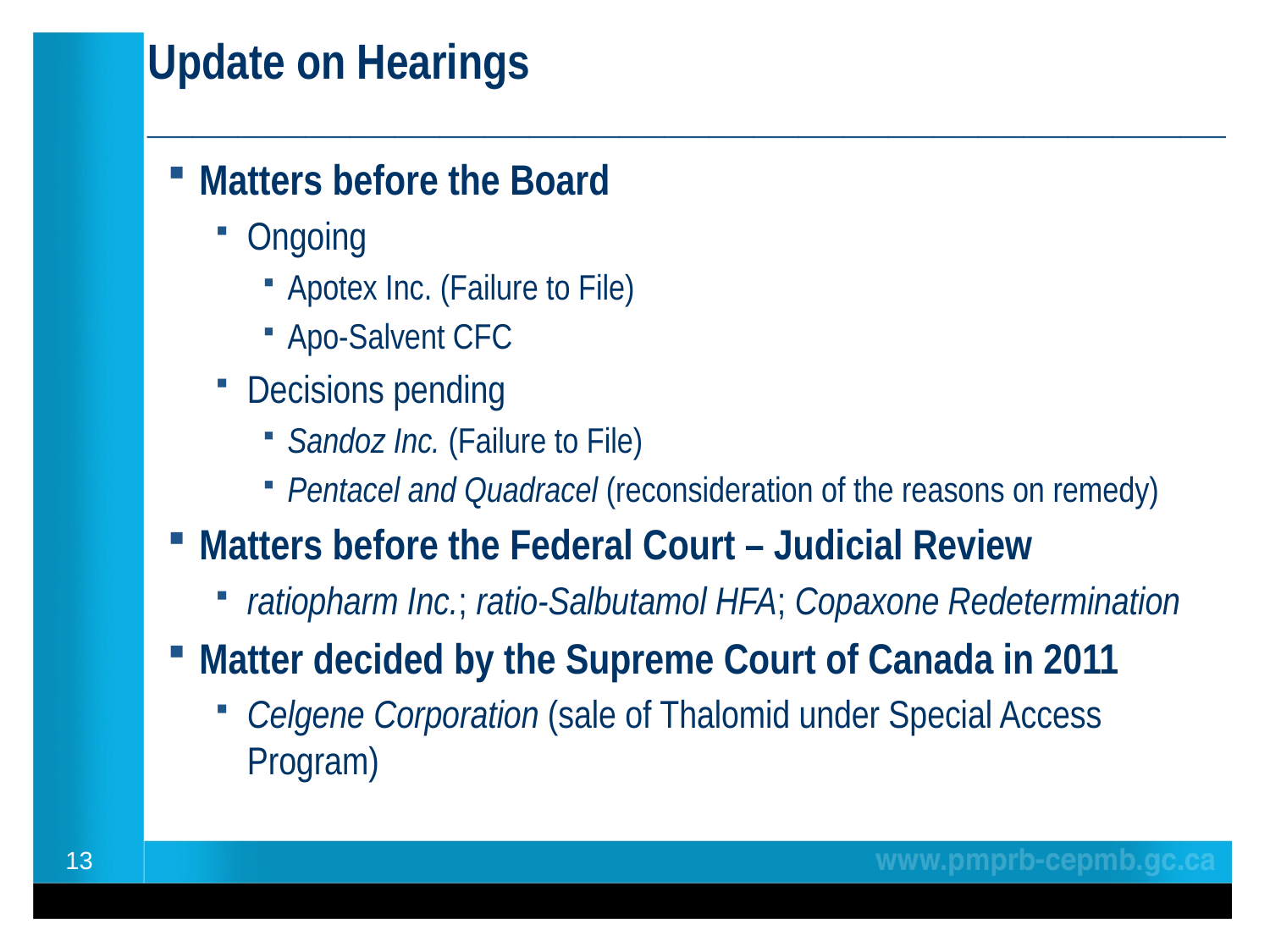

# Update on Hearings ________________________________________________
Matters before the Board
Ongoing
Apotex Inc. (Failure to File)
Apo-Salvent CFC
Decisions pending
Sandoz Inc. (Failure to File)
Pentacel and Quadracel (reconsideration of the reasons on remedy)
Matters before the Federal Court – Judicial Review
ratiopharm Inc.; ratio-Salbutamol HFA; Copaxone Redetermination
Matter decided by the Supreme Court of Canada in 2011
Celgene Corporation (sale of Thalomid under Special Access Program)

13